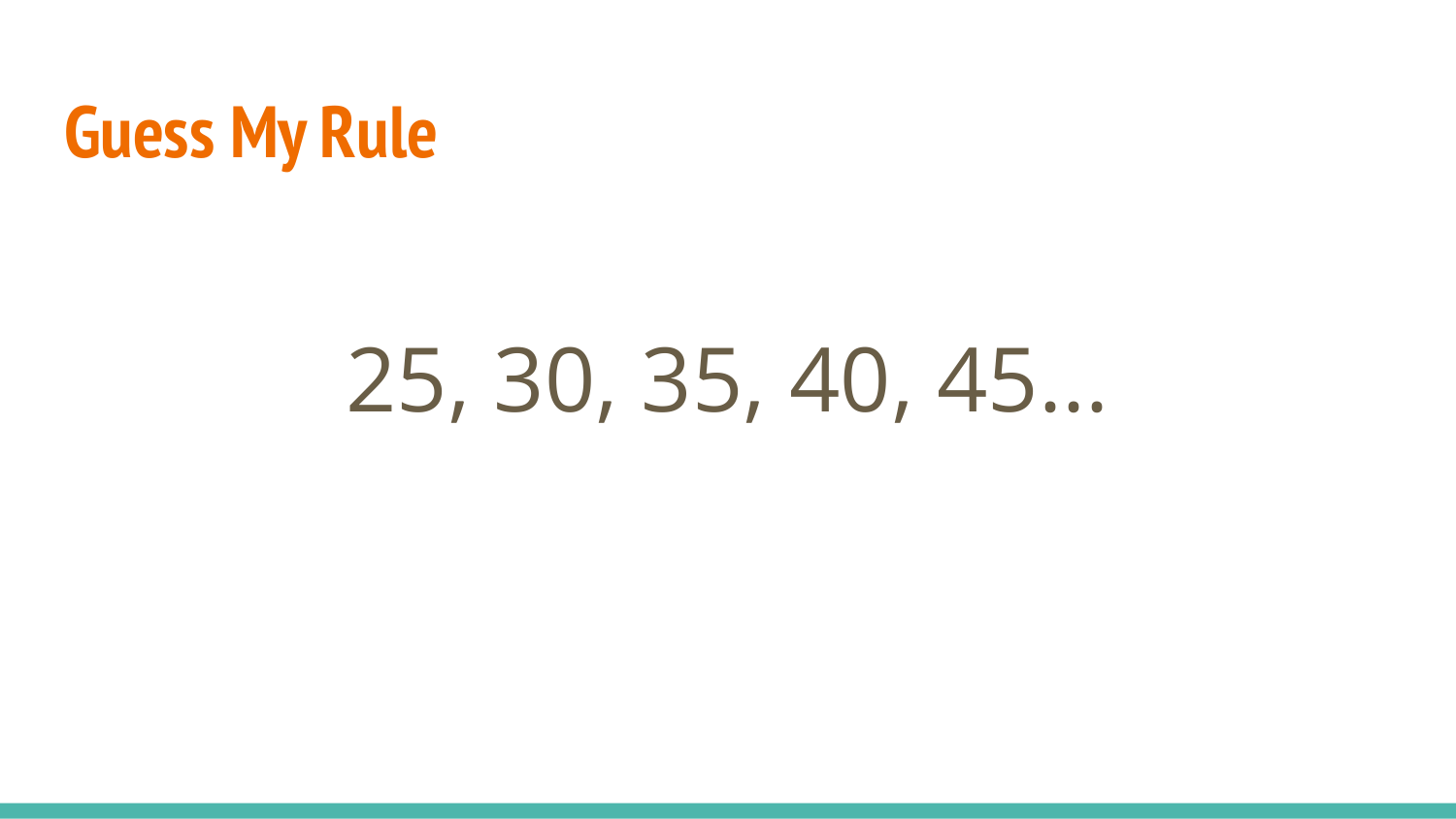

# Guess My Rule

25, 30, 35, 40, 45...